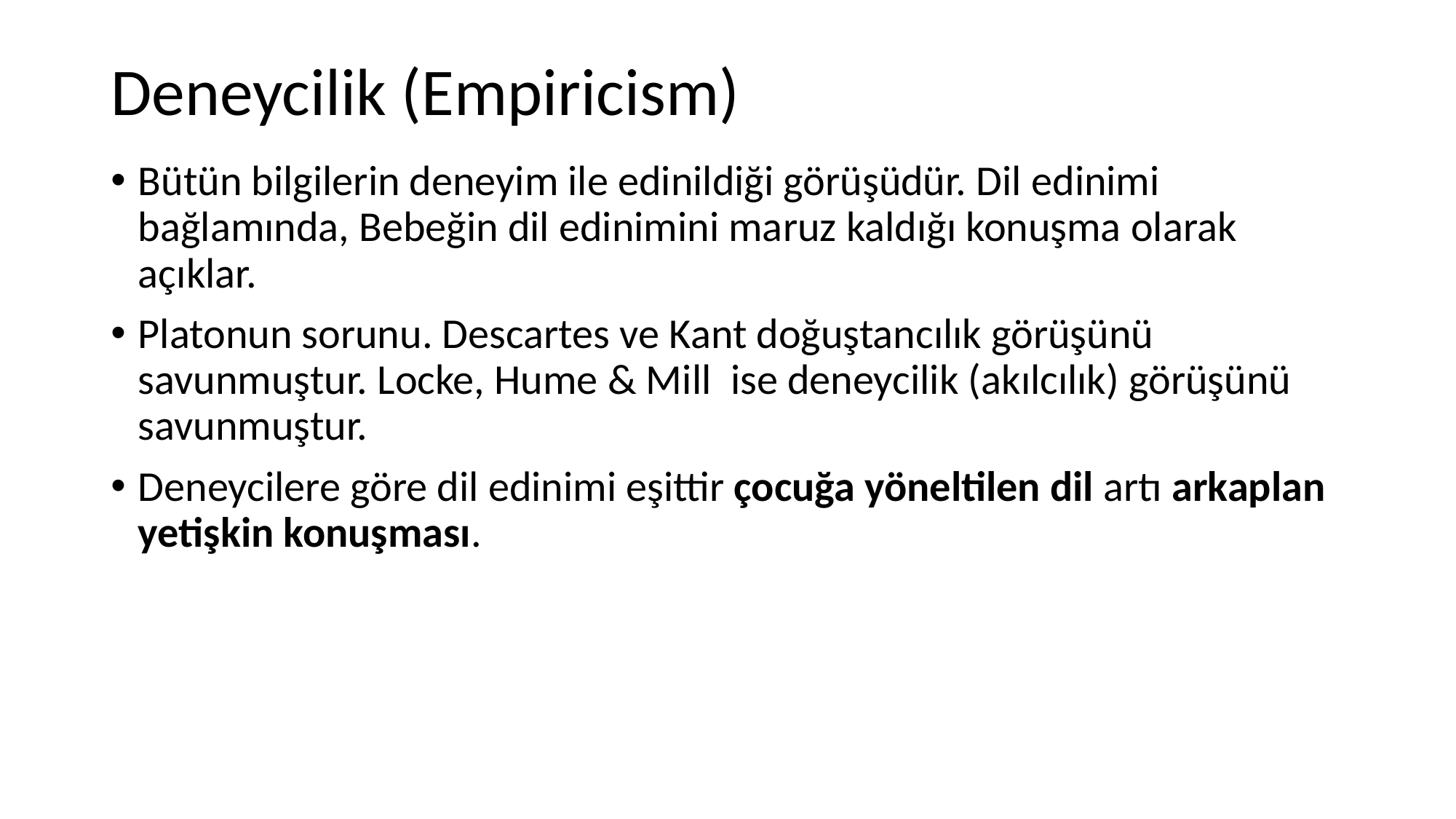

# Deneycilik (Empiricism)
Bütün bilgilerin deneyim ile edinildiği görüşüdür. Dil edinimi bağlamında, Bebeğin dil edinimini maruz kaldığı konuşma olarak açıklar.
Platonun sorunu. Descartes ve Kant doğuştancılık görüşünü savunmuştur. Locke, Hume & Mill  ise deneycilik (akılcılık) görüşünü savunmuştur.
Deneycilere göre dil edinimi eşittir çocuğa yöneltilen dil artı arkaplan yetişkin konuşması.